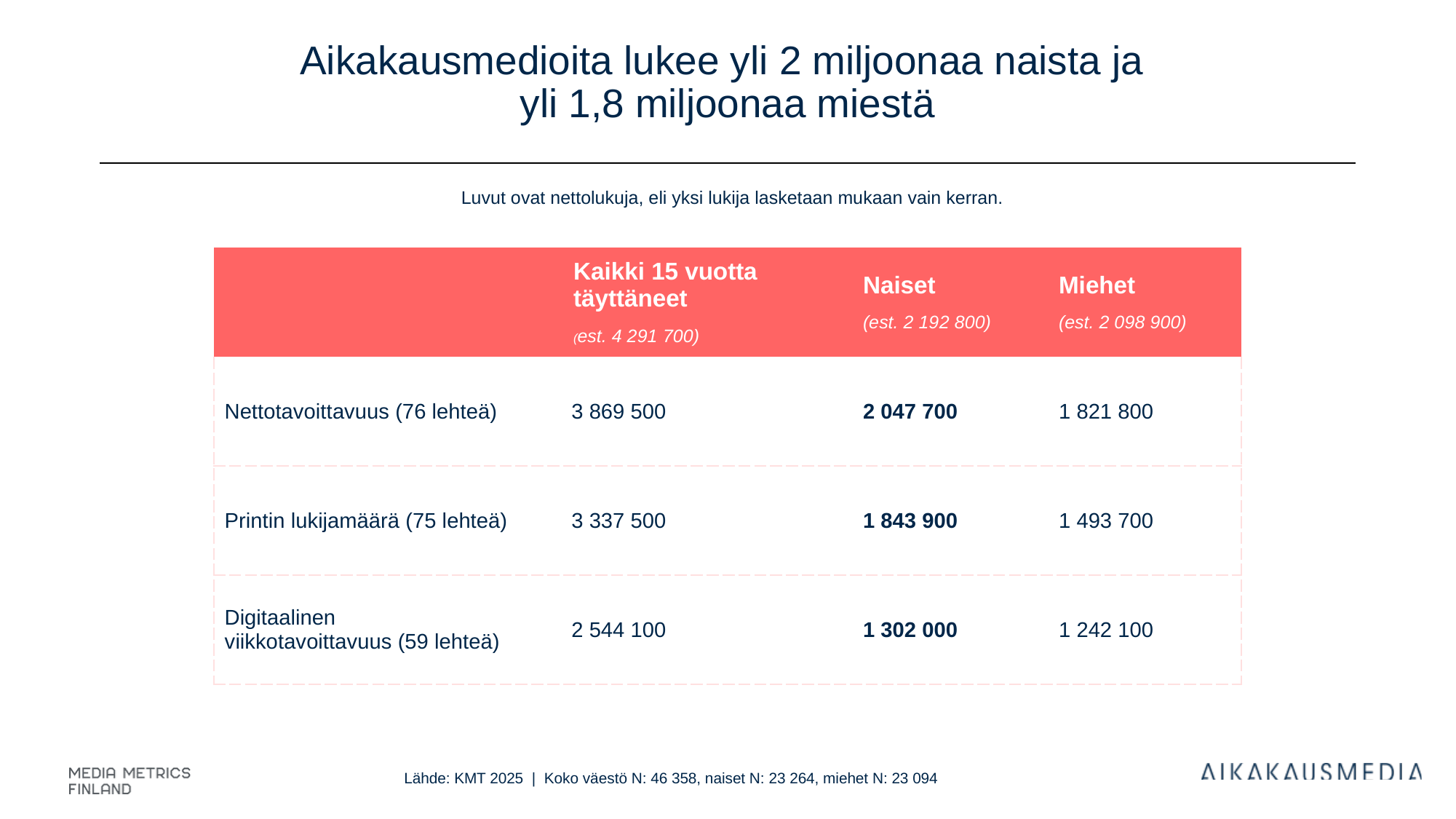

# Aikakausmedioita lukee yli 2 miljoonaa naista ja yli 1,8 miljoonaa miestä
Luvut ovat nettolukuja, eli yksi lukija lasketaan mukaan vain kerran.
|  | Kaikki 15 vuotta täyttäneet (est. 4 291 700) | Naiset (est. 2 192 800) | Miehet (est. 2 098 900) |
| --- | --- | --- | --- |
| Nettotavoittavuus (76 lehteä) | 3 869 500 | 2 047 700 | 1 821 800 |
| Printin lukijamäärä (75 lehteä) | 3 337 500 | 1 843 900 | 1 493 700 |
| Digitaalinen viikkotavoittavuus (59 lehteä) | 2 544 100 | 1 302 000 | 1 242 100 |